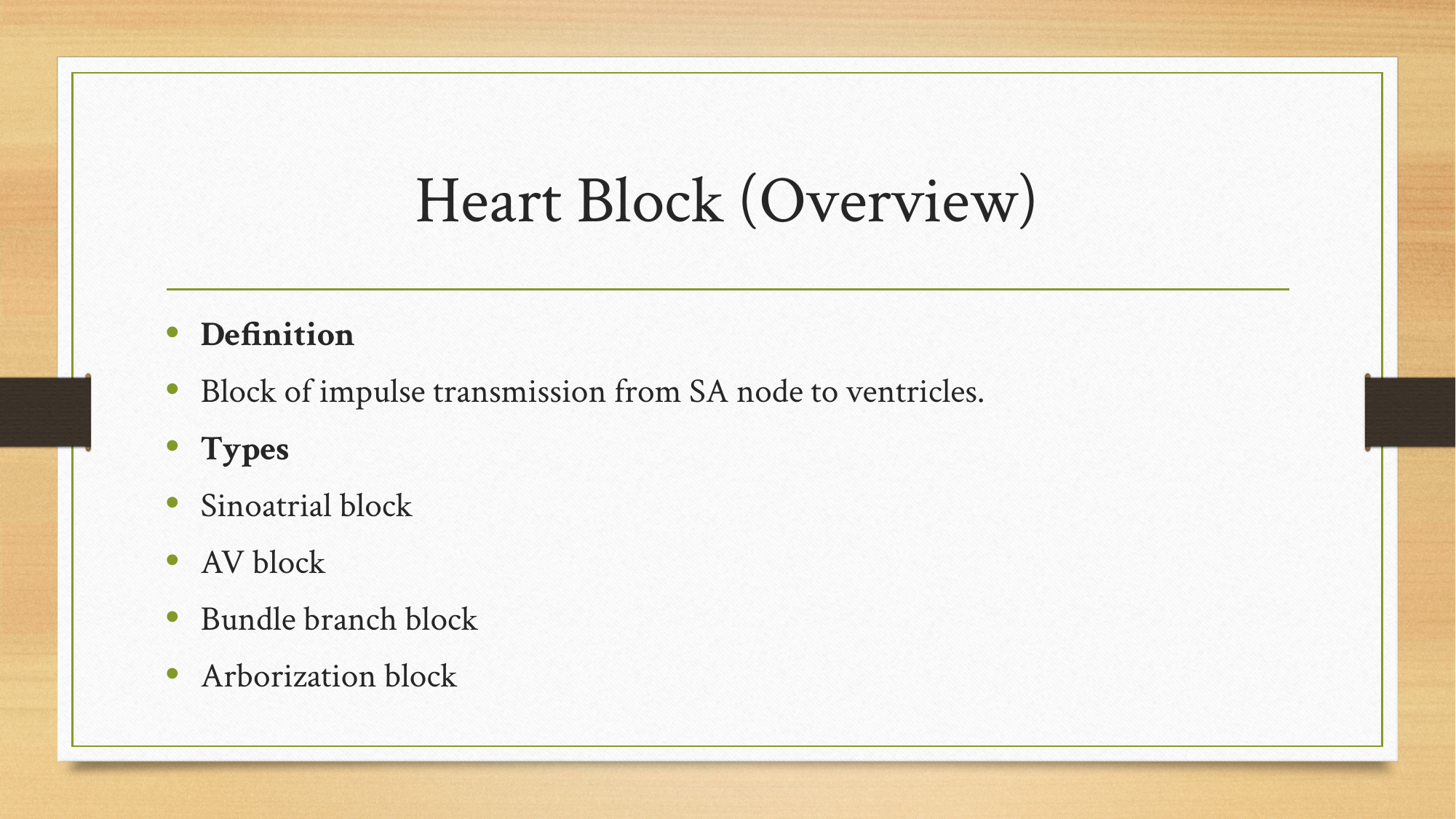

# Heart Block (Overview)
Definition
Block of impulse transmission from SA node to ventricles.
Types
Sinoatrial block
AV block
Bundle branch block
Arborization block